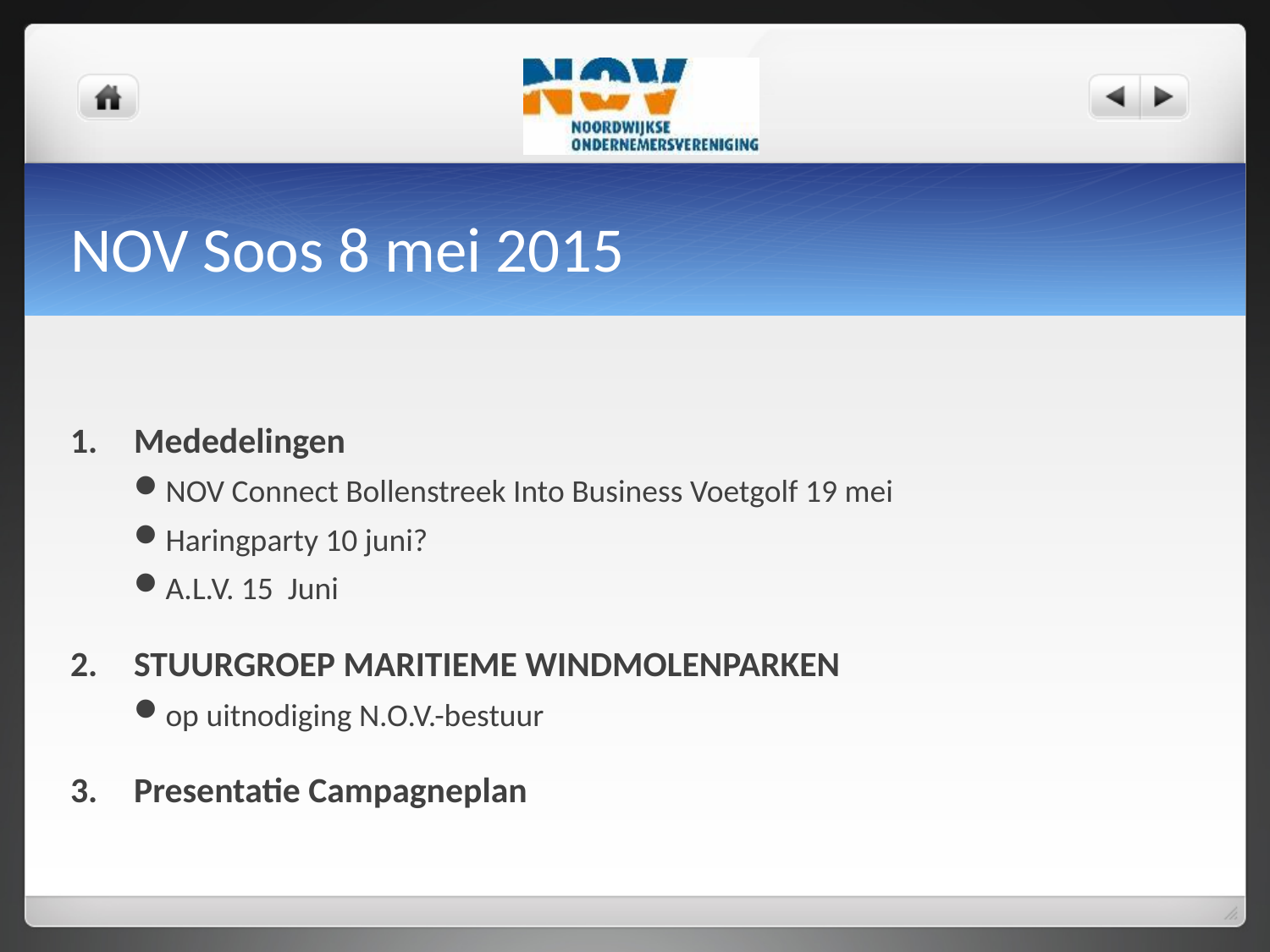

# NOV Soos 8 mei 2015

Mededelingen
NOV Connect Bollenstreek Into Business Voetgolf 19 mei
Haringparty 10 juni?
A.L.V. 15  Juni
STUURGROEP MARITIEME WINDMOLENPARKEN
op uitnodiging N.O.V.-bestuur
Presentatie Campagneplan